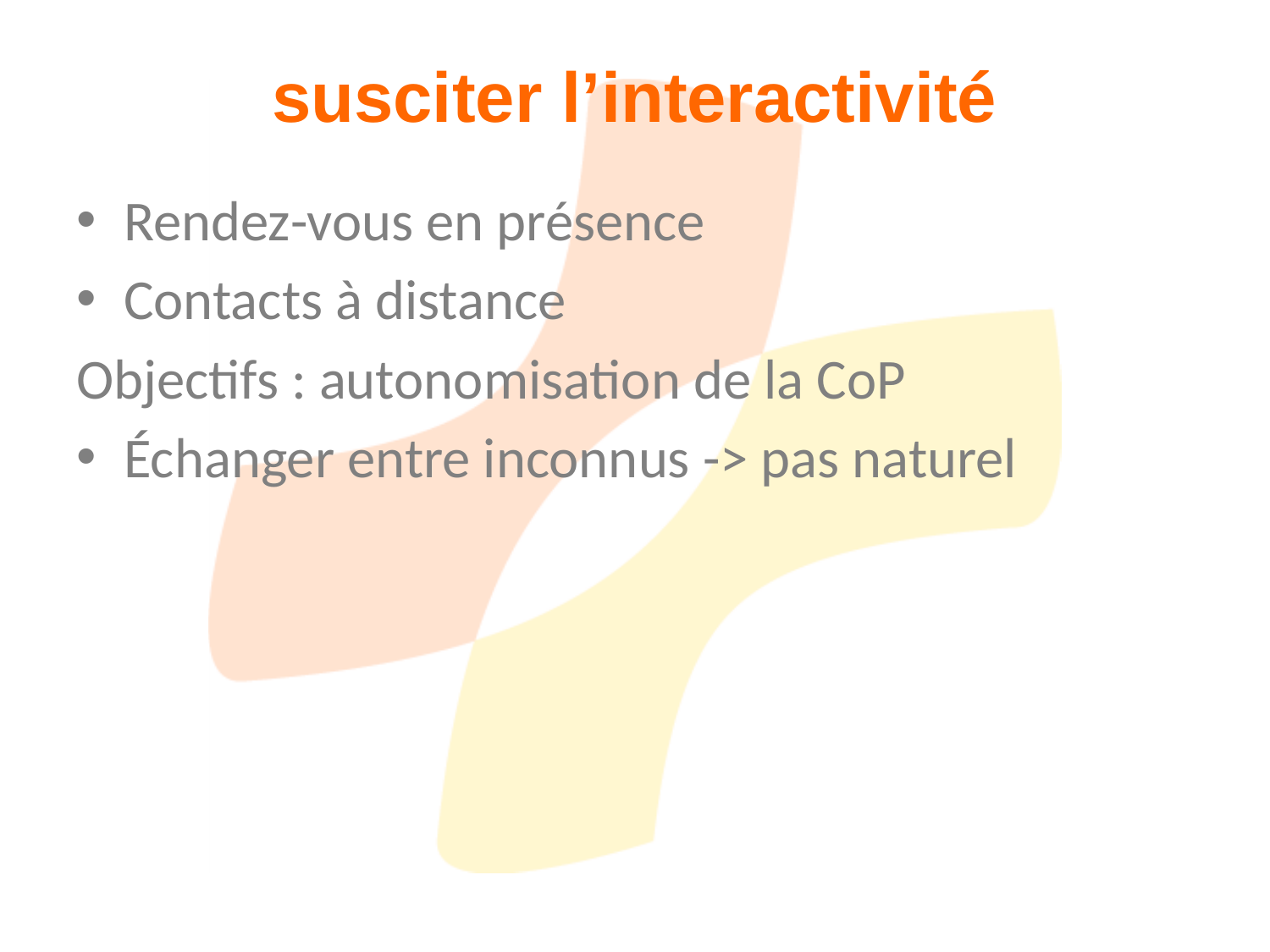

# susciter l’interactivité
Rendez-vous en présence
Contacts à distance
Objectifs : autonomisation de la CoP
Échanger entre inconnus -> pas naturel